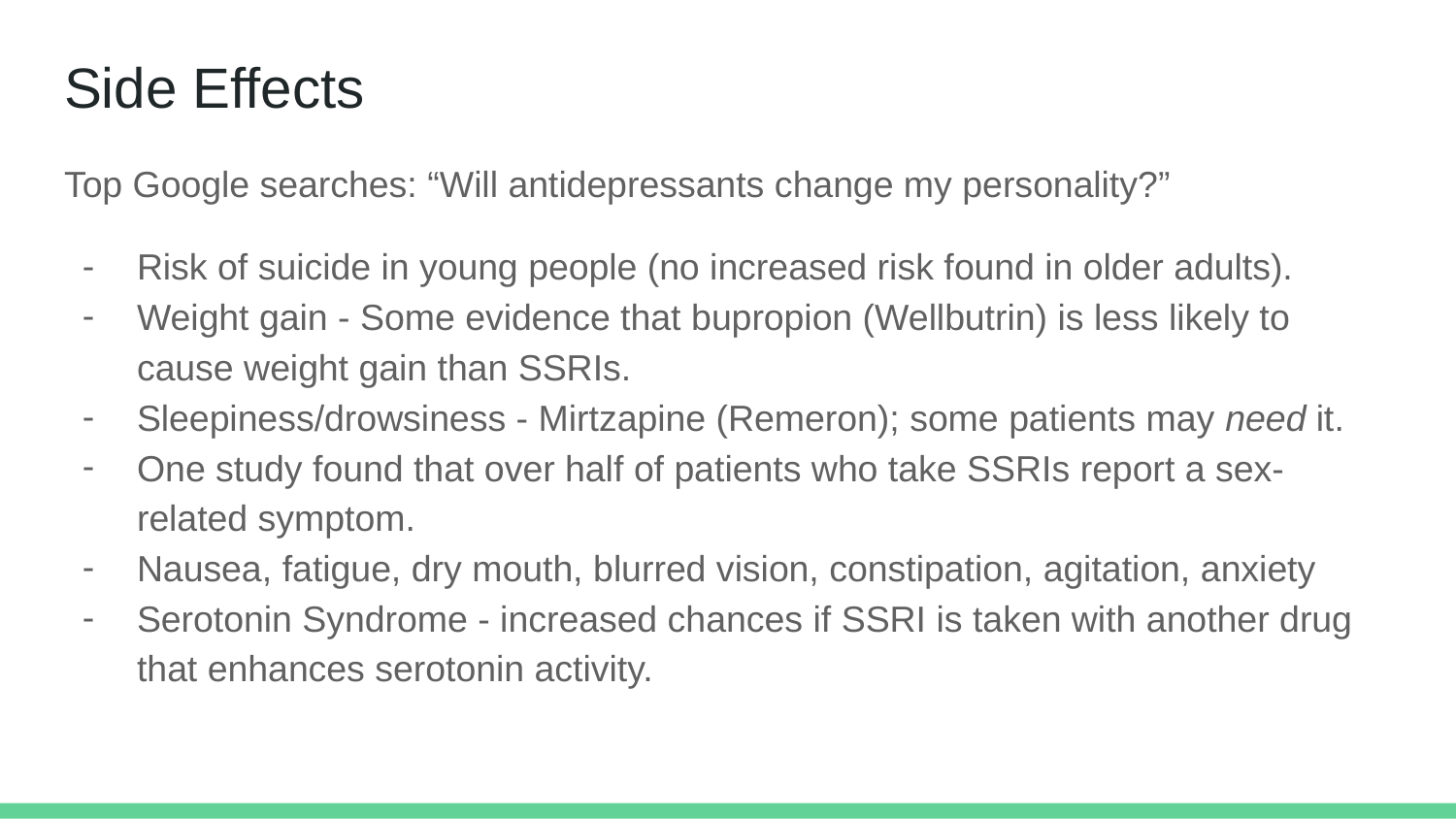

# Side Effects
Top Google searches: “Will antidepressants change my personality?”
Risk of suicide in young people (no increased risk found in older adults).
Weight gain - Some evidence that bupropion (Wellbutrin) is less likely to cause weight gain than SSRIs.
Sleepiness/drowsiness - Mirtzapine (Remeron); some patients may need it.
One study found that over half of patients who take SSRIs report a sex-related symptom.
Nausea, fatigue, dry mouth, blurred vision, constipation, agitation, anxiety
Serotonin Syndrome - increased chances if SSRI is taken with another drug that enhances serotonin activity.